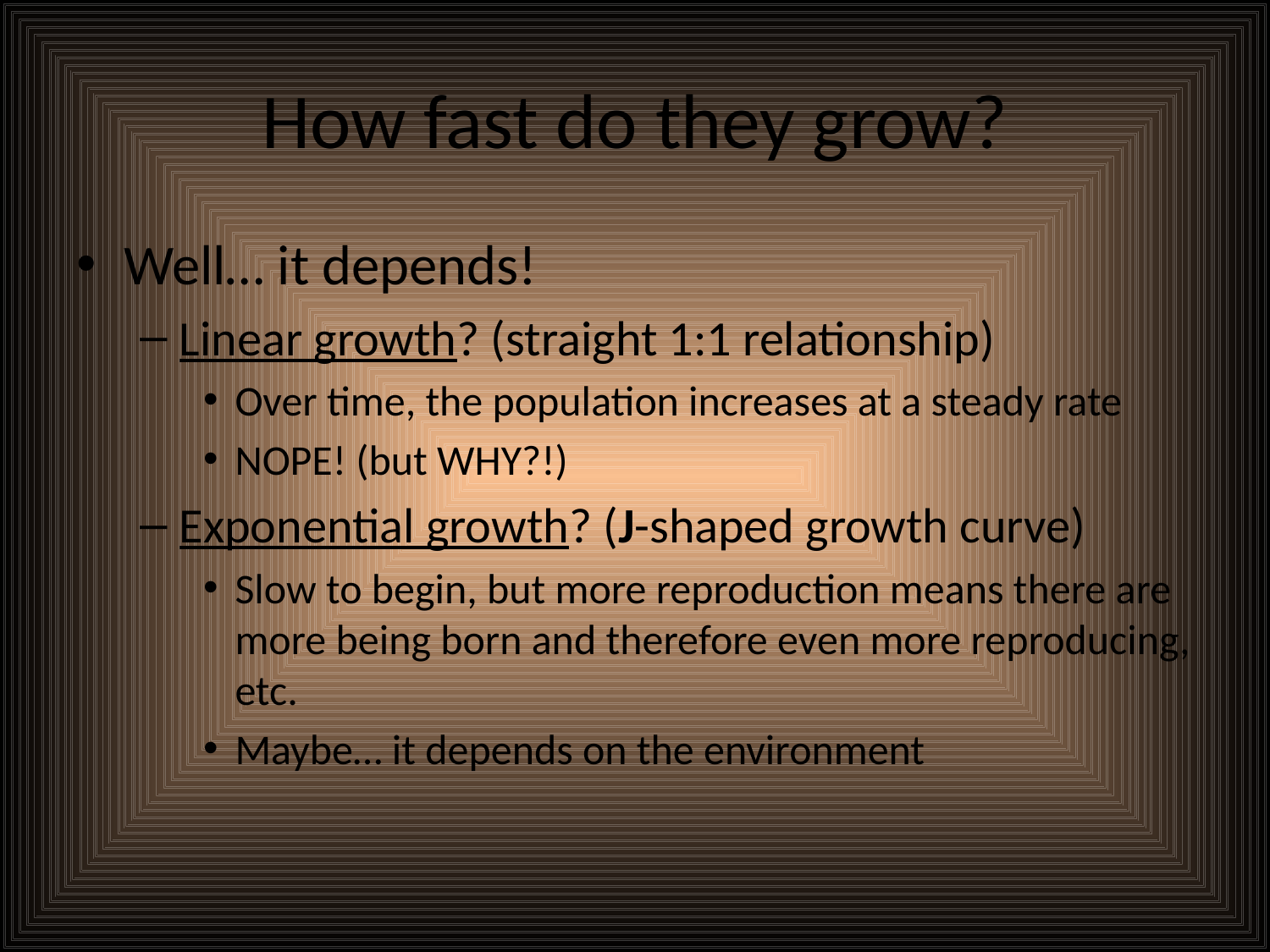

# How fast do they grow?
Well… it depends!
Linear growth? (straight 1:1 relationship)
Over time, the population increases at a steady rate
NOPE! (but WHY?!)
Exponential growth? (J-shaped growth curve)
Slow to begin, but more reproduction means there are more being born and therefore even more reproducing, etc.
Maybe… it depends on the environment